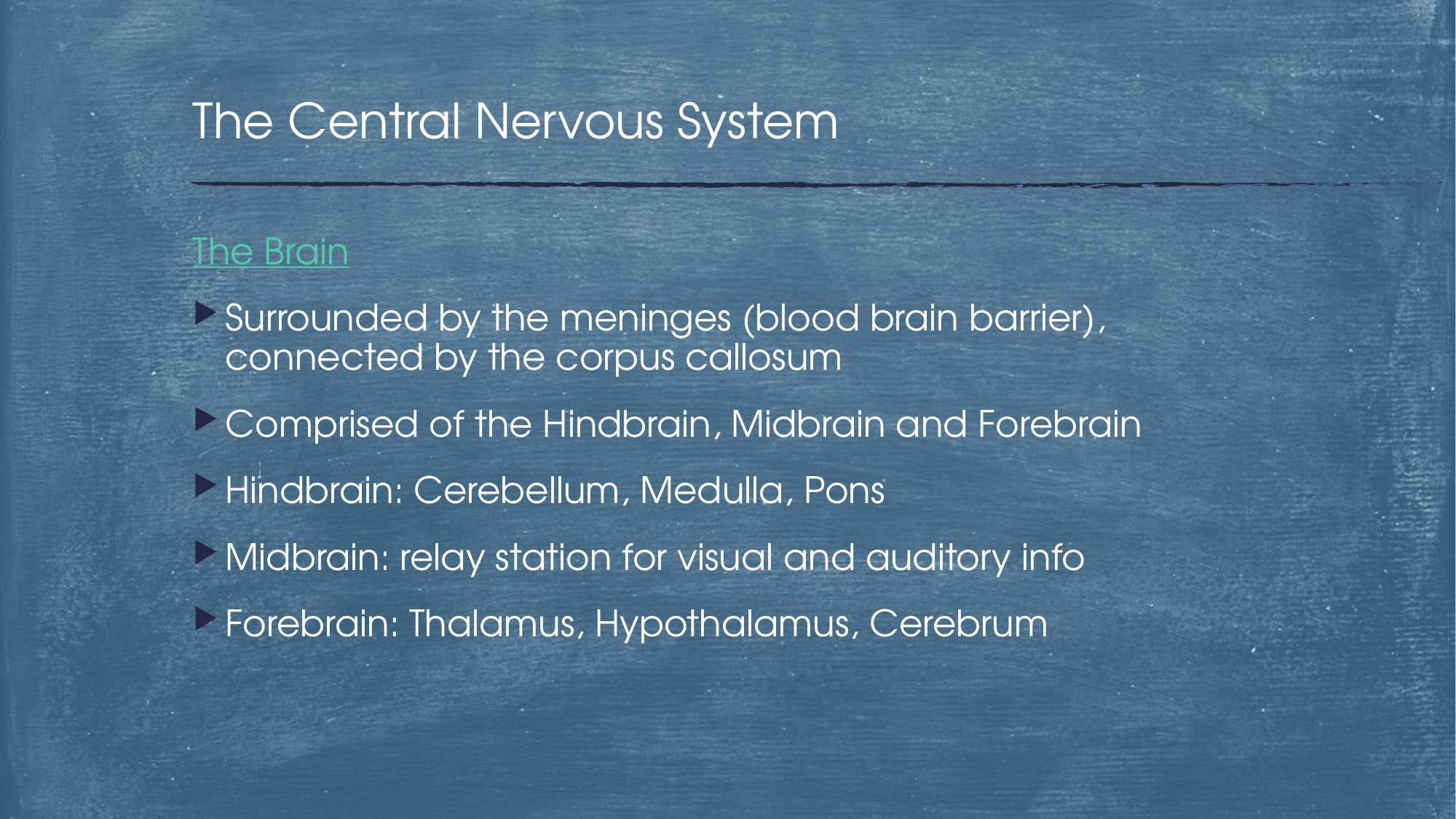

# The Central Nervous System
The Brain
Surrounded by the meninges (blood brain barrier), connected by the corpus callosum
Comprised of the Hindbrain, Midbrain and Forebrain
Hindbrain: Cerebellum, Medulla, Pons
Midbrain: relay station for visual and auditory info
Forebrain: Thalamus, Hypothalamus, Cerebrum